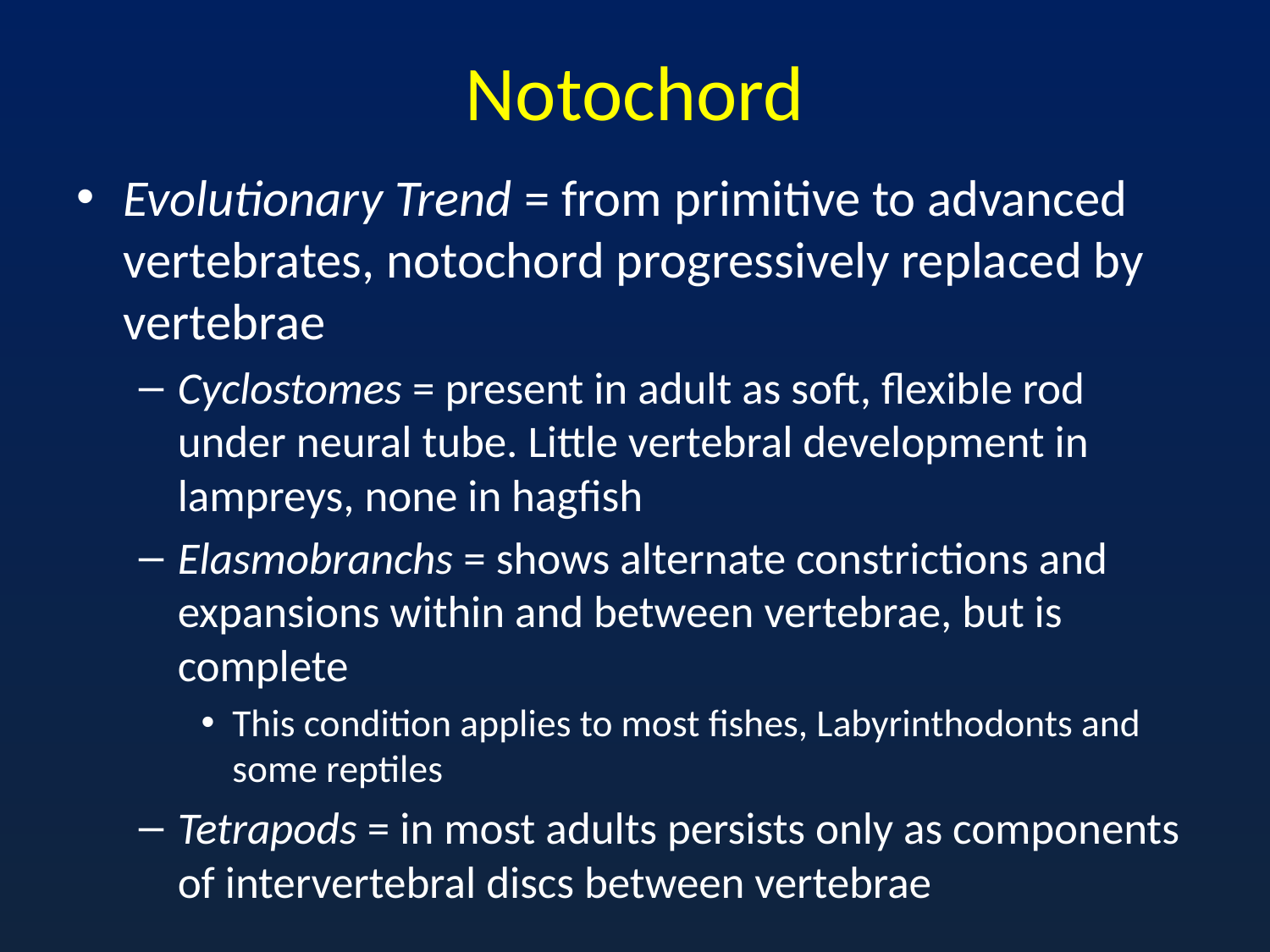

# Notochord
Evolutionary Trend = from primitive to advanced vertebrates, notochord progressively replaced by vertebrae
Cyclostomes = present in adult as soft, flexible rod under neural tube. Little vertebral development in lampreys, none in hagfish
Elasmobranchs = shows alternate constrictions and expansions within and between vertebrae, but is complete
This condition applies to most fishes, Labyrinthodonts and some reptiles
Tetrapods = in most adults persists only as components of intervertebral discs between vertebrae